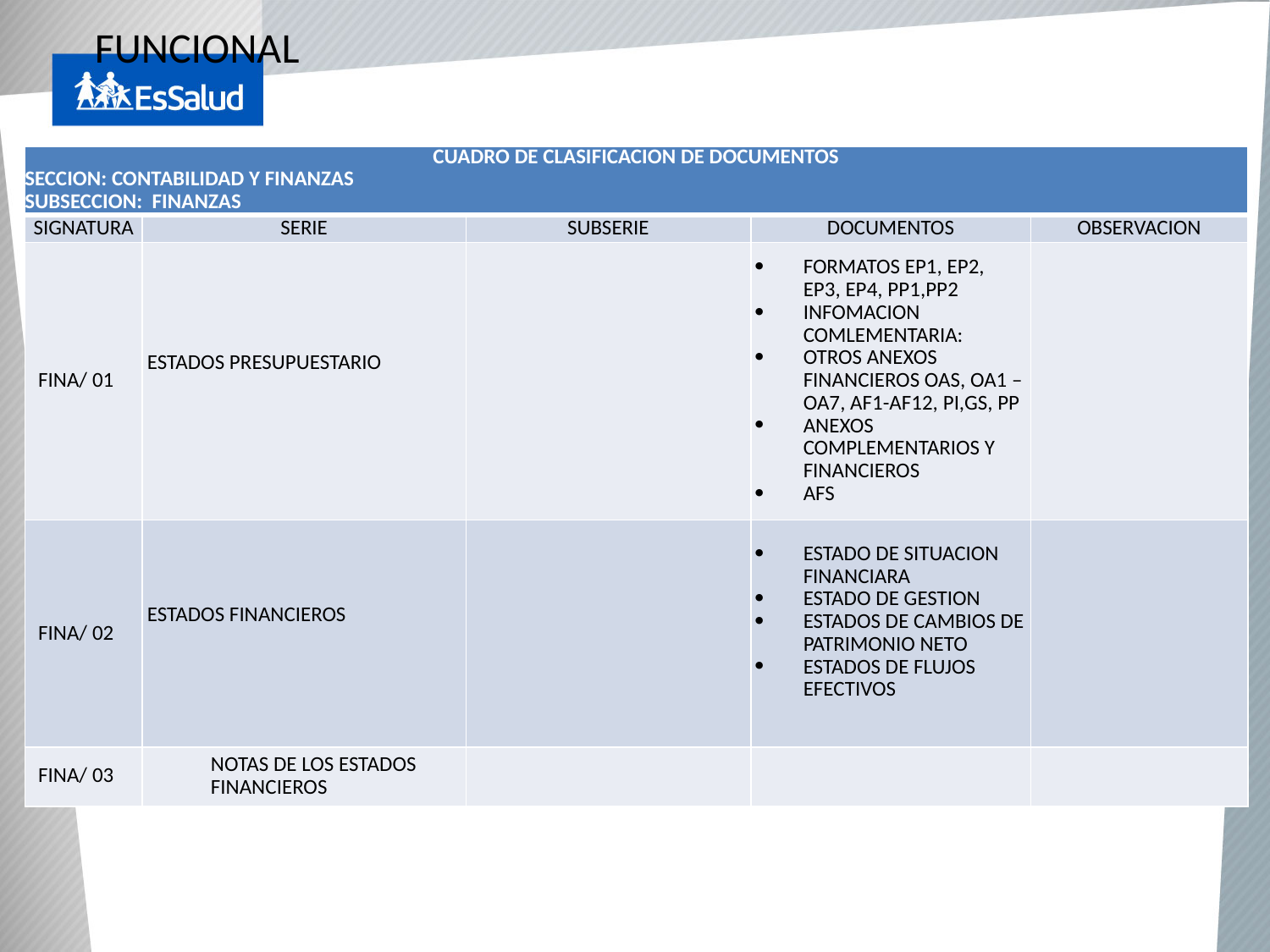

# FUNCIONAL
| CUADRO DE CLASIFICACION DE DOCUMENTOS SECCION: CONTABILIDAD Y FINANZAS SUBSECCION: FINANZAS |  |  |  |  |
| --- | --- | --- | --- | --- |
| SIGNATURA | SERIE | SUBSERIE | DOCUMENTOS | OBSERVACION |
| FINA/ 01 | ESTADOS PRESUPUESTARIO |  | FORMATOS EP1, EP2, EP3, EP4, PP1,PP2 INFOMACION COMLEMENTARIA: OTROS ANEXOS FINANCIEROS OAS, OA1 –OA7, AF1-AF12, PI,GS, PP ANEXOS COMPLEMENTARIOS Y FINANCIEROS AFS |  |
| FINA/ 02 | ESTADOS FINANCIEROS |  | ESTADO DE SITUACION FINANCIARA ESTADO DE GESTION ESTADOS DE CAMBIOS DE PATRIMONIO NETO ESTADOS DE FLUJOS EFECTIVOS |  |
| FINA/ 03 | NOTAS DE LOS ESTADOS FINANCIEROS |  |  |  |